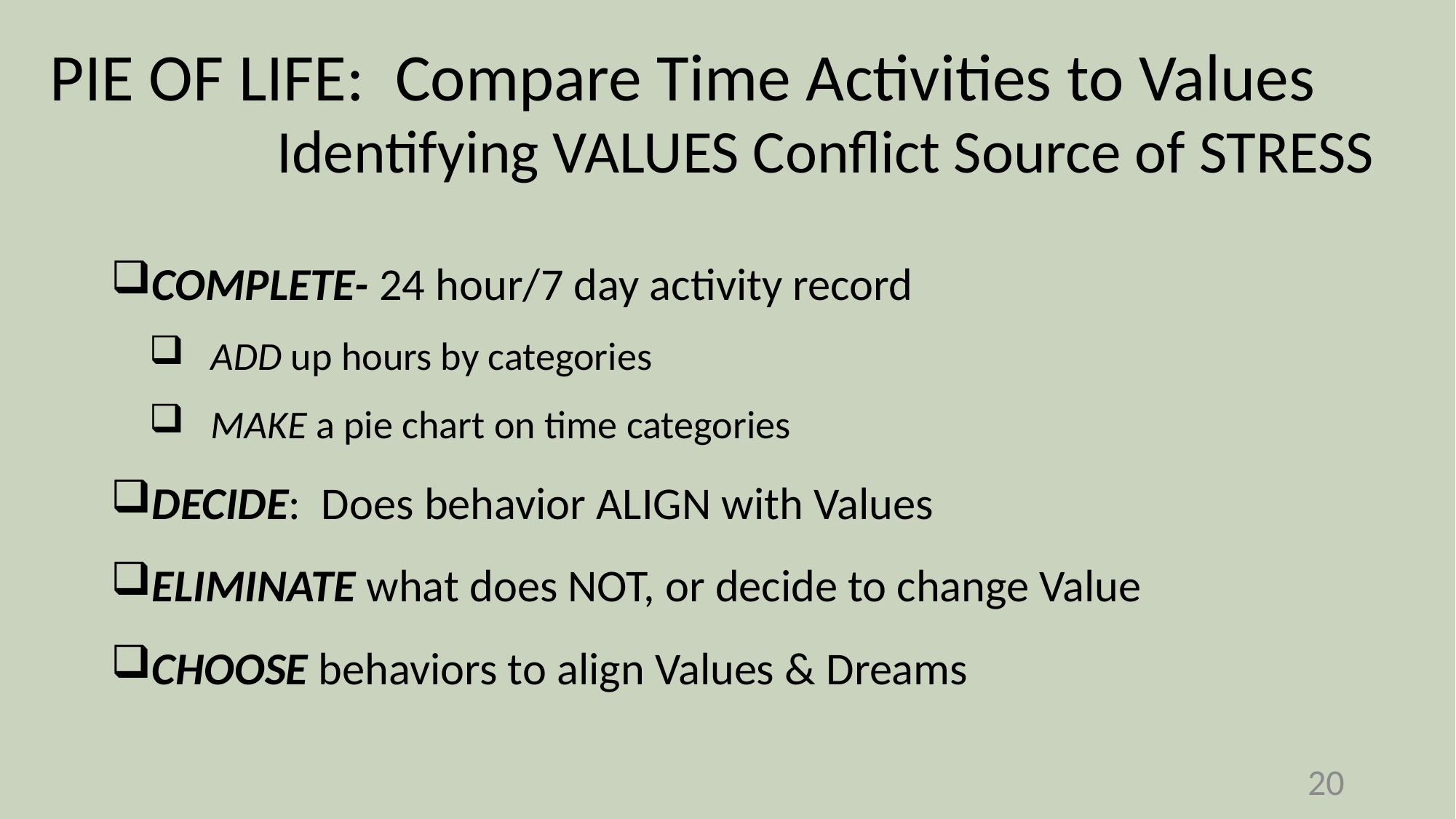

# PIE OF LIFE:  Compare Time Activities to Values Identifying VALUES Conflict Source of STRESS
COMPLETE- 24 hour/7 day activity record
ADD up hours by categories
MAKE a pie chart on time categories
DECIDE:  Does behavior ALIGN with Values
ELIMINATE what does NOT, or decide to change Value
CHOOSE behaviors to align Values & Dreams
20